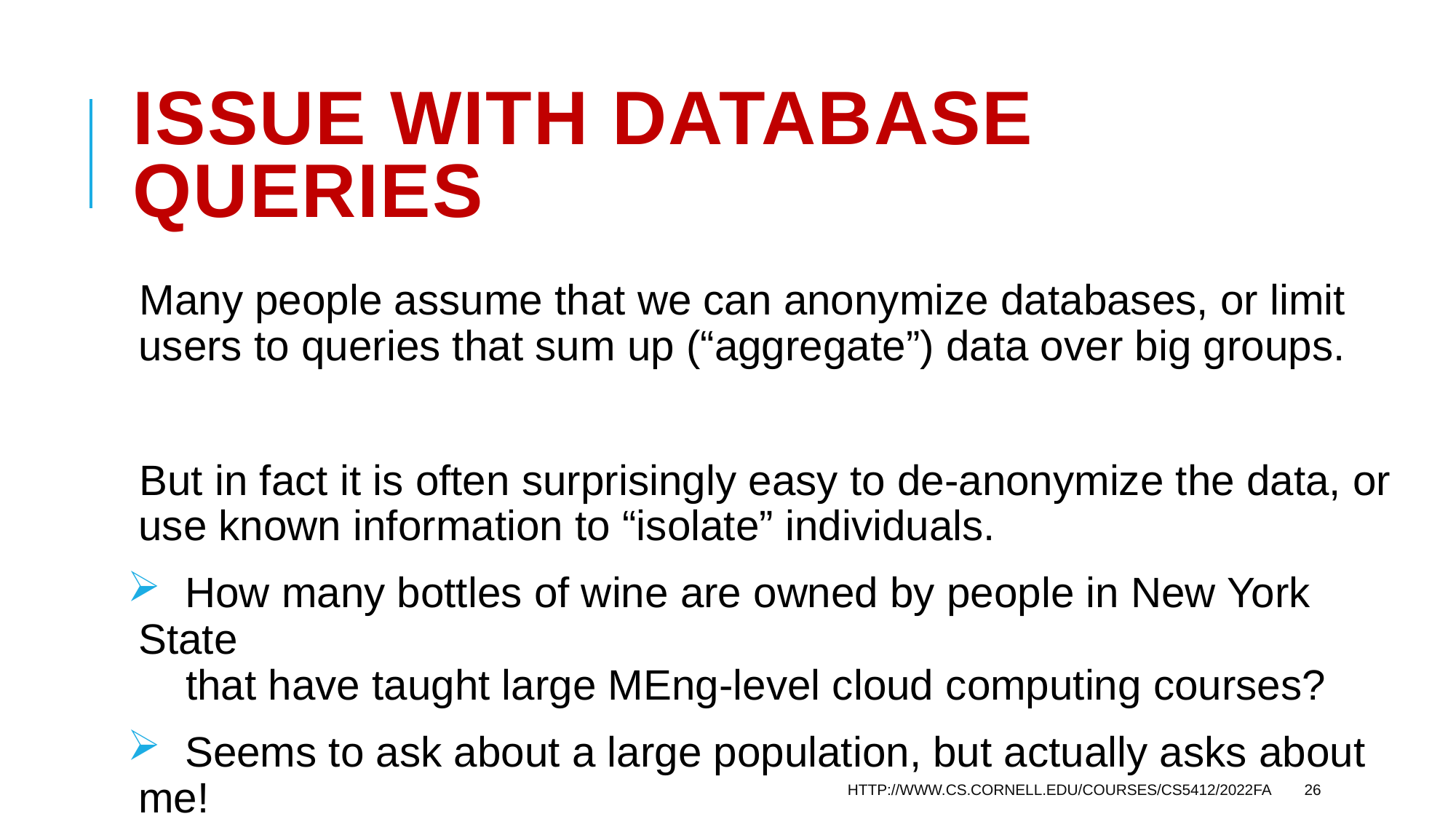

# Issue with database queries
Many people assume that we can anonymize databases, or limit users to queries that sum up (“aggregate”) data over big groups.

But in fact it is often surprisingly easy to de-anonymize the data, or use known information to “isolate” individuals.
  How many bottles of wine are owned by people in New York State
    that have taught large MEng-level cloud computing courses?
  Seems to ask about a large population, but actually asks about me!
http://www.cs.cornell.edu/courses/cs5412/2022fa
26